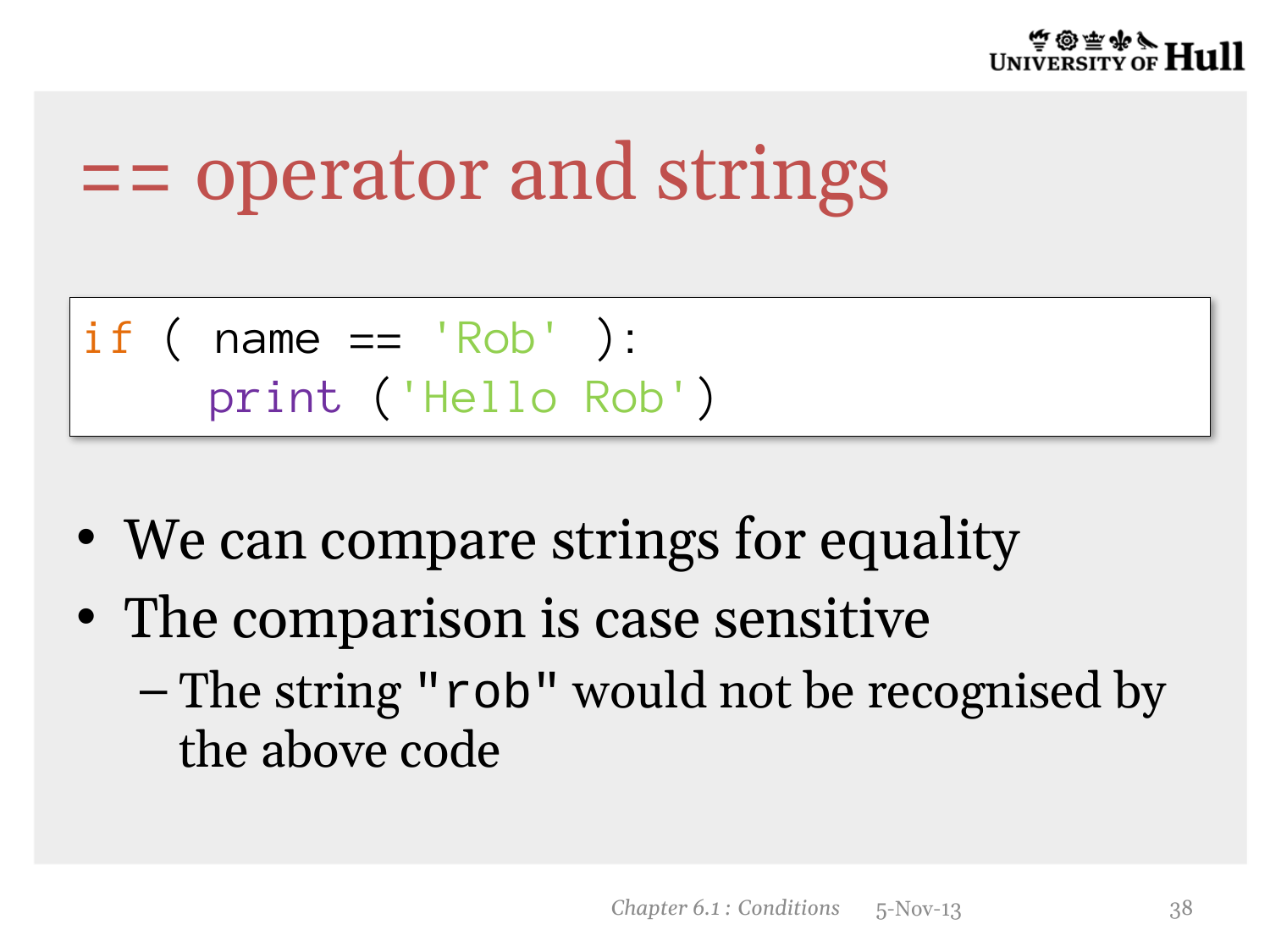

# == operator and strings
if ( name == 'Rob' ):
   print ('Hello Rob')
We can compare strings for equality
The comparison is case sensitive
The string "rob" would not be recognised by the above code
Chapter 6.1 : Conditions
5-Nov-13
38